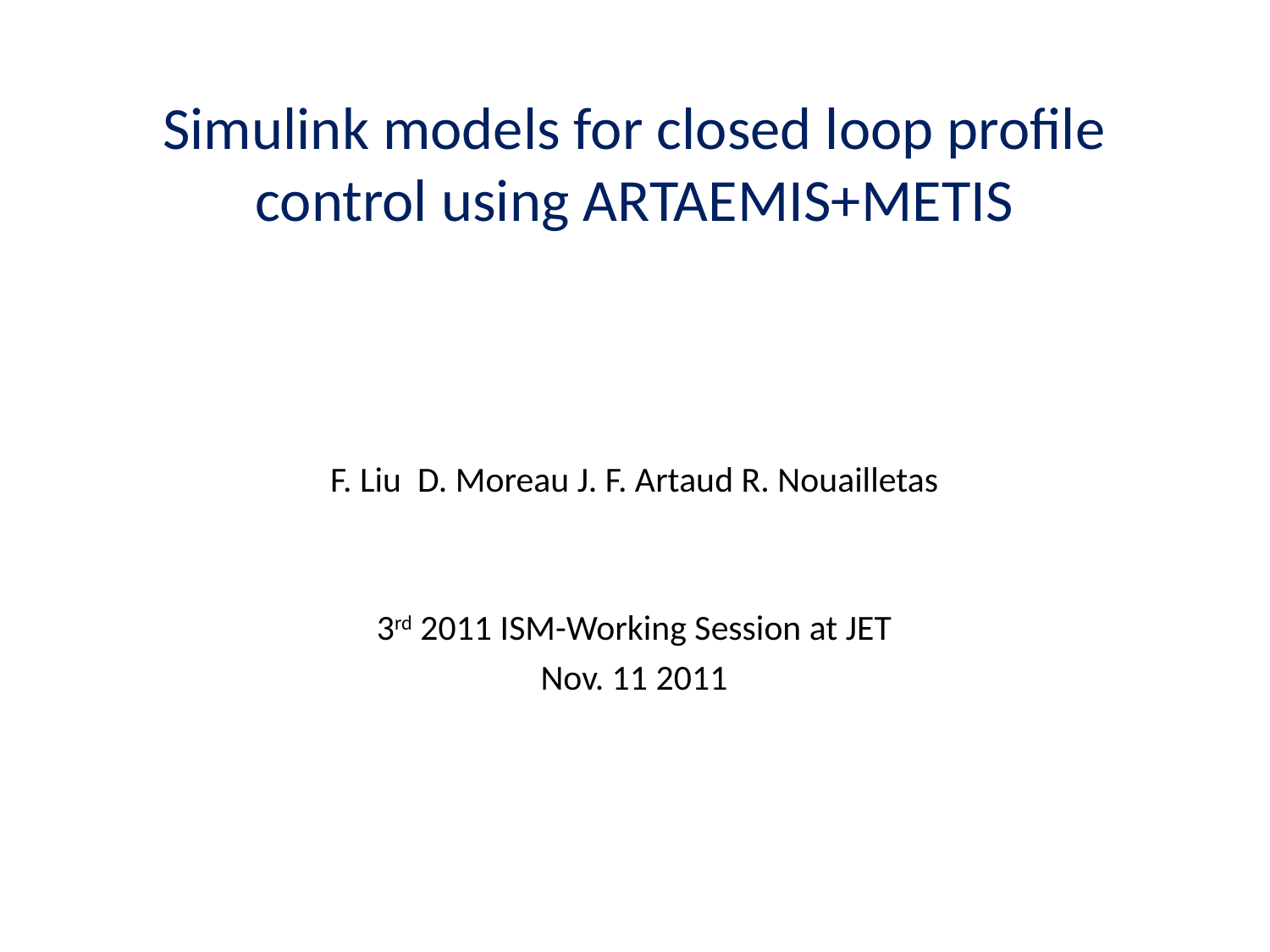

# Simulink models for closed loop profile control using ARTAEMIS+METIS
F. Liu  D. Moreau J. F. Artaud R. Nouailletas

3rd 2011 ISM-Working Session at JET
Nov. 11 2011